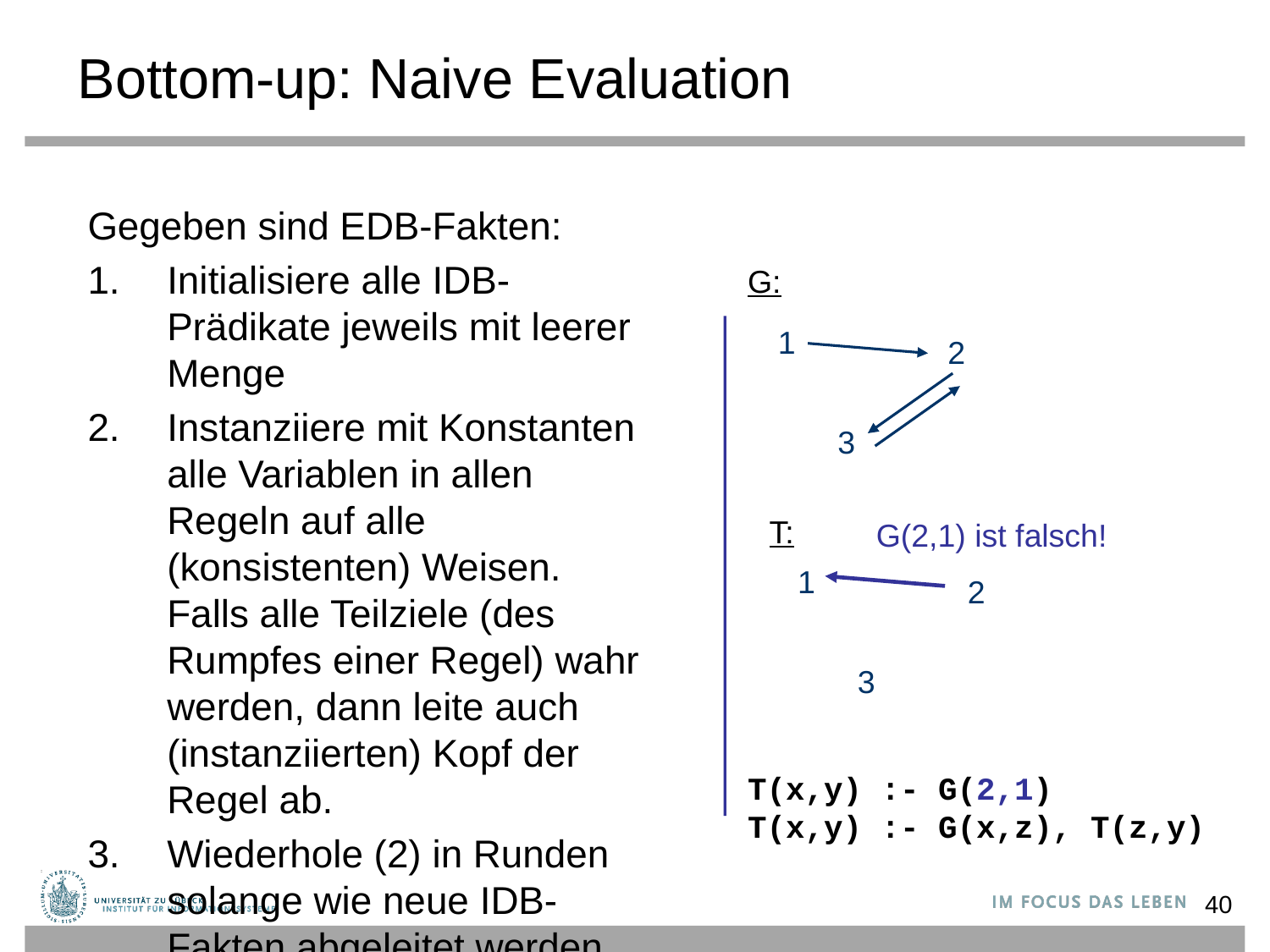

# Bottom-up: Naive Evaluation
Gegeben sind EDB-Fakten:
Initialisiere alle IDB-Prädikate jeweils mit leerer Menge
Instanziiere mit Konstanten alle Variablen in allen Regeln auf alle (konsistenten) Weisen. Falls alle Teilziele (des Rumpfes einer Regel) wahr werden, dann leite auch (instanziierten) Kopf der Regel ab.
Wiederhole (2) in Runden solange wie neue IDB-Fakten abgeleitet werden können
G:

1
2

3
T:
G(2,1) ist falsch!
1
2

3
T(x,y) :- G(2,1)
T(x,y) :- G(x,z), T(z,y)
40